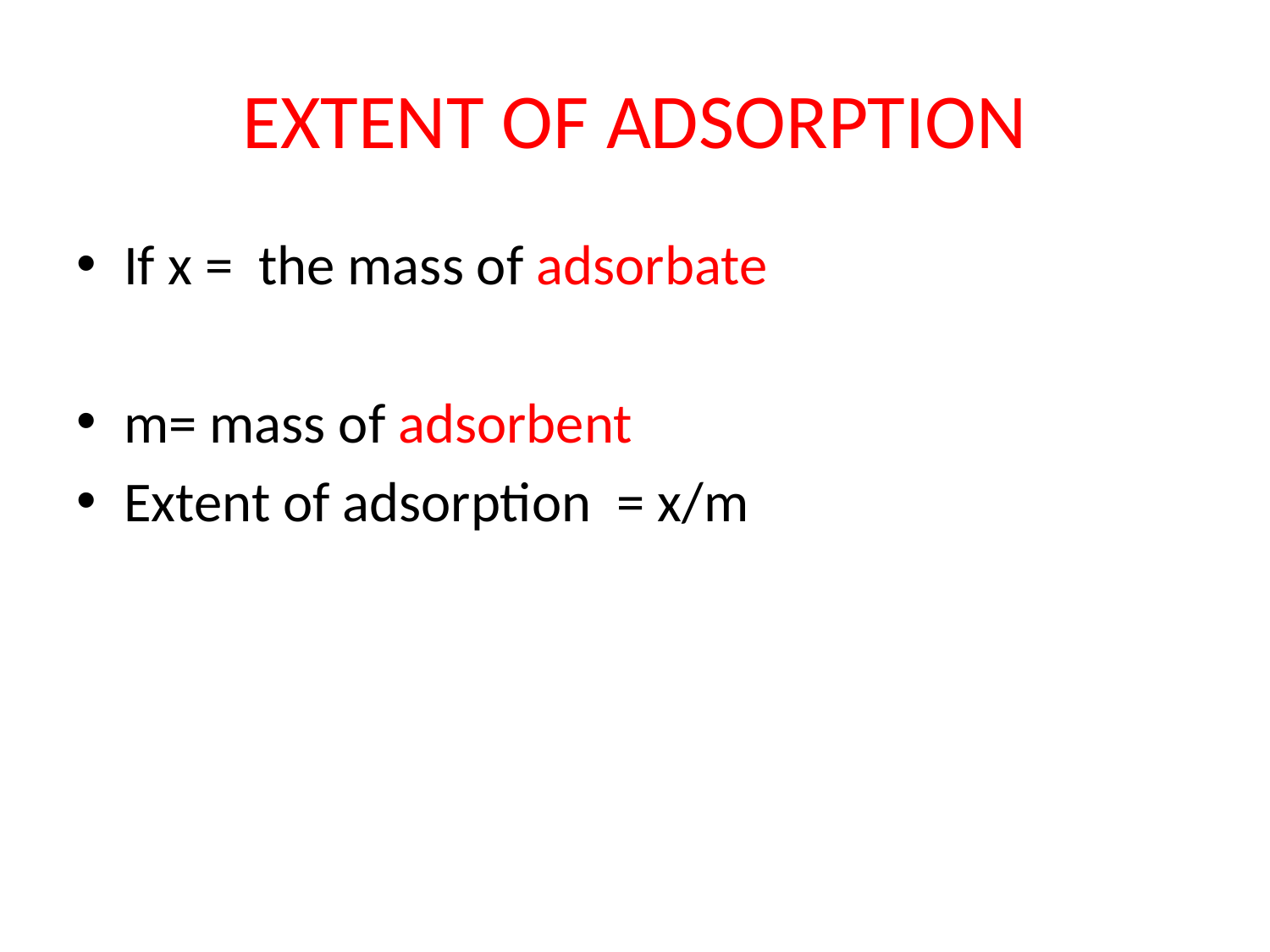

# EXTENT OF ADSORPTION
If x =  the mass of adsorbate

m= mass of adsorbent
Extent of adsorption  = x/m